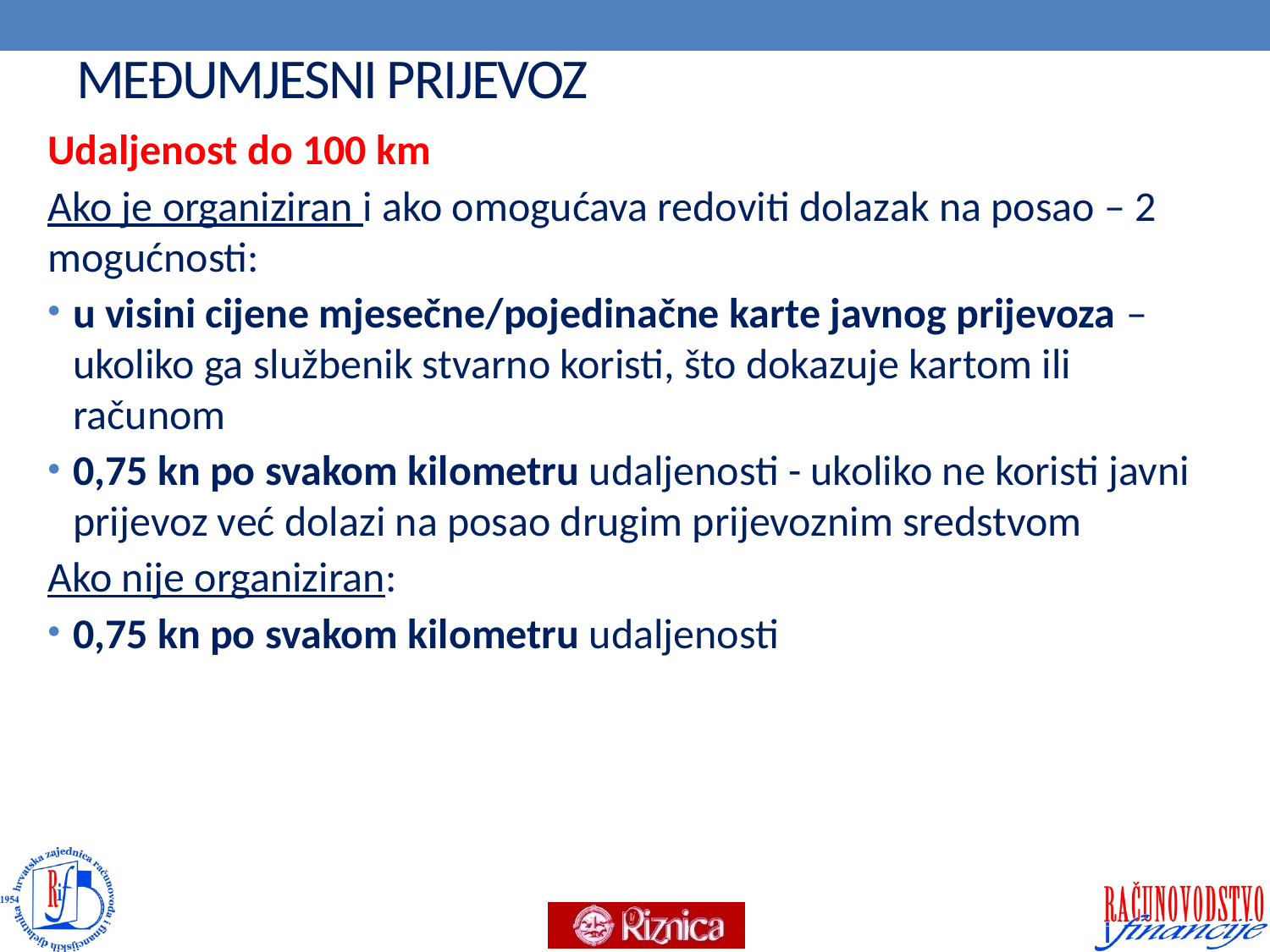

# MEĐUMJESNI PRIJEVOZ
Udaljenost do 100 km
Ako je organiziran i ako omogućava redoviti dolazak na posao – 2 mogućnosti:
u visini cijene mjesečne/pojedinačne karte javnog prijevoza – ukoliko ga službenik stvarno koristi, što dokazuje kartom ili računom
0,75 kn po svakom kilometru udaljenosti - ukoliko ne koristi javni prijevoz već dolazi na posao drugim prijevoznim sredstvom
Ako nije organiziran:
0,75 kn po svakom kilometru udaljenosti